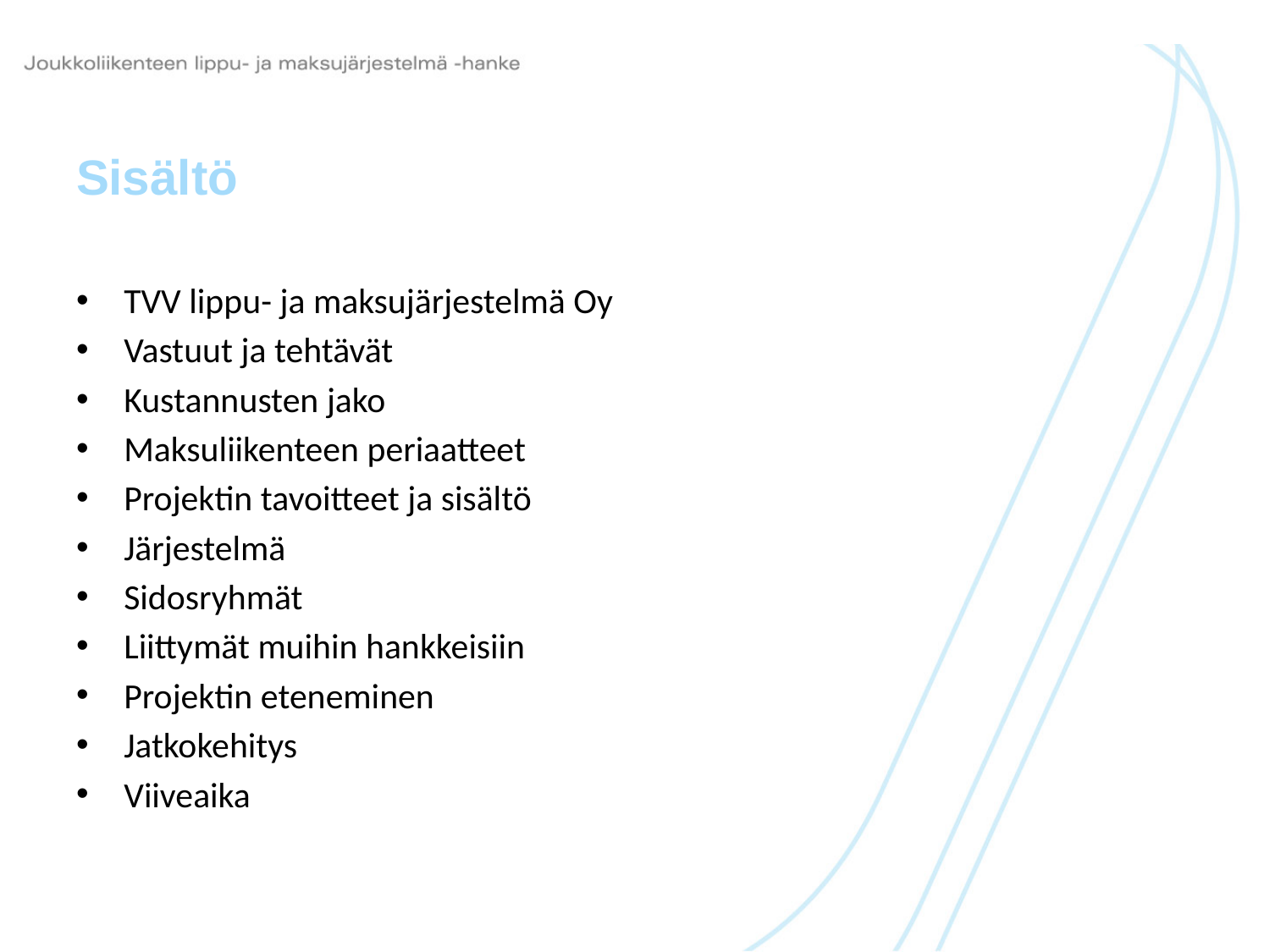

# Sisältö
TVV lippu- ja maksujärjestelmä Oy
Vastuut ja tehtävät
Kustannusten jako
Maksuliikenteen periaatteet
Projektin tavoitteet ja sisältö
Järjestelmä
Sidosryhmät
Liittymät muihin hankkeisiin
Projektin eteneminen
Jatkokehitys
Viiveaika